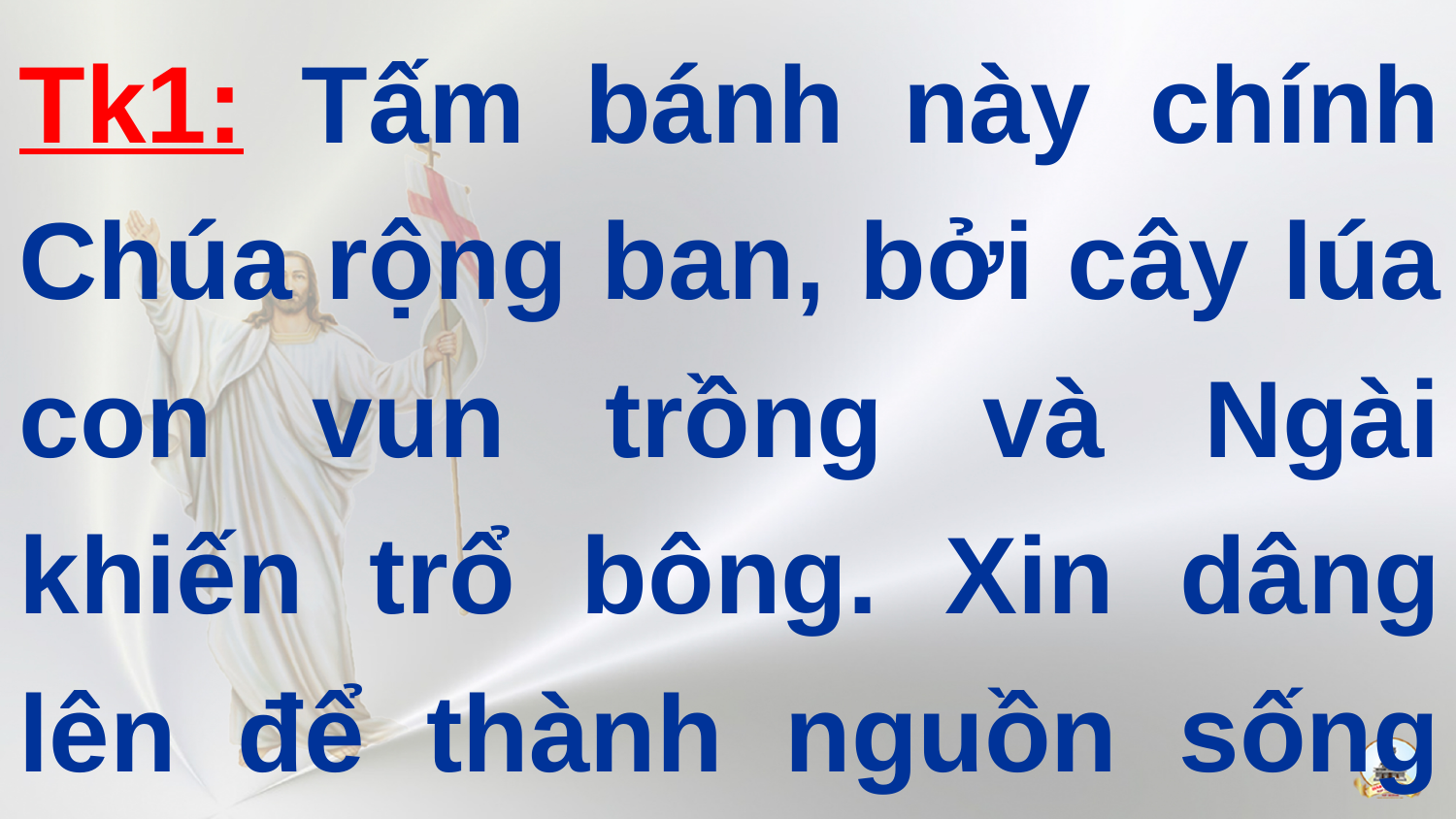

Tk1: Tấm bánh này chính Chúa rộng ban, bởi cây lúa con vun trồng và Ngài khiến trổ bông. Xin dâng lên để thành nguồn sống nhân trần.